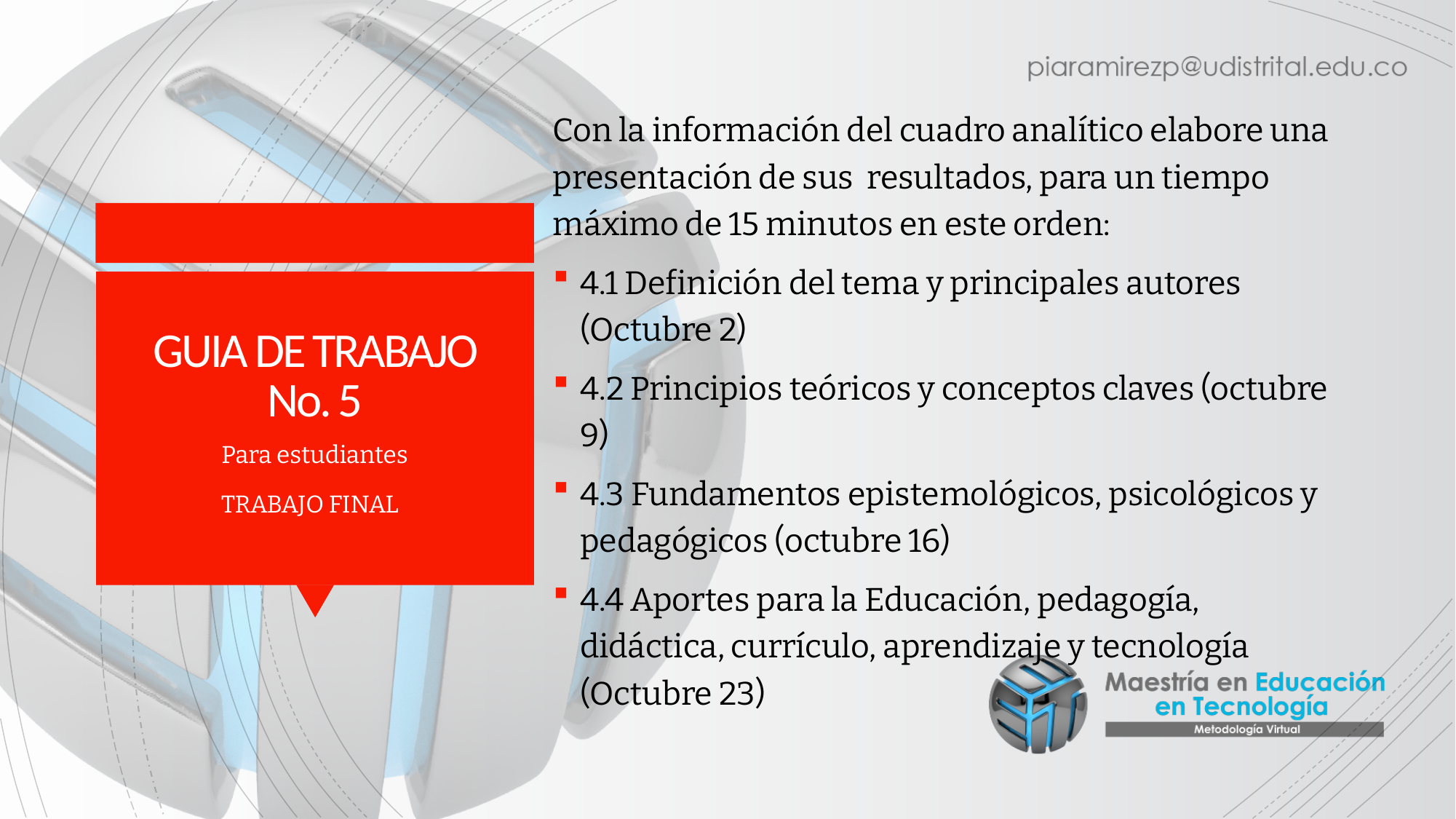

Con la información del cuadro analítico elabore una presentación de sus  resultados, para un tiempo máximo de 15 minutos en este orden:
4.1 Definición del tema y principales autores  (Octubre 2)
4.2 Principios teóricos y conceptos claves (octubre 9)
4.3 Fundamentos epistemológicos, psicológicos y pedagógicos (octubre 16)
4.4 Aportes para la Educación, pedagogía, didáctica, currículo, aprendizaje y tecnología (Octubre 23)

# GUIA DE TRABAJO No. 5
Para estudiantes
TRABAJO FINAL